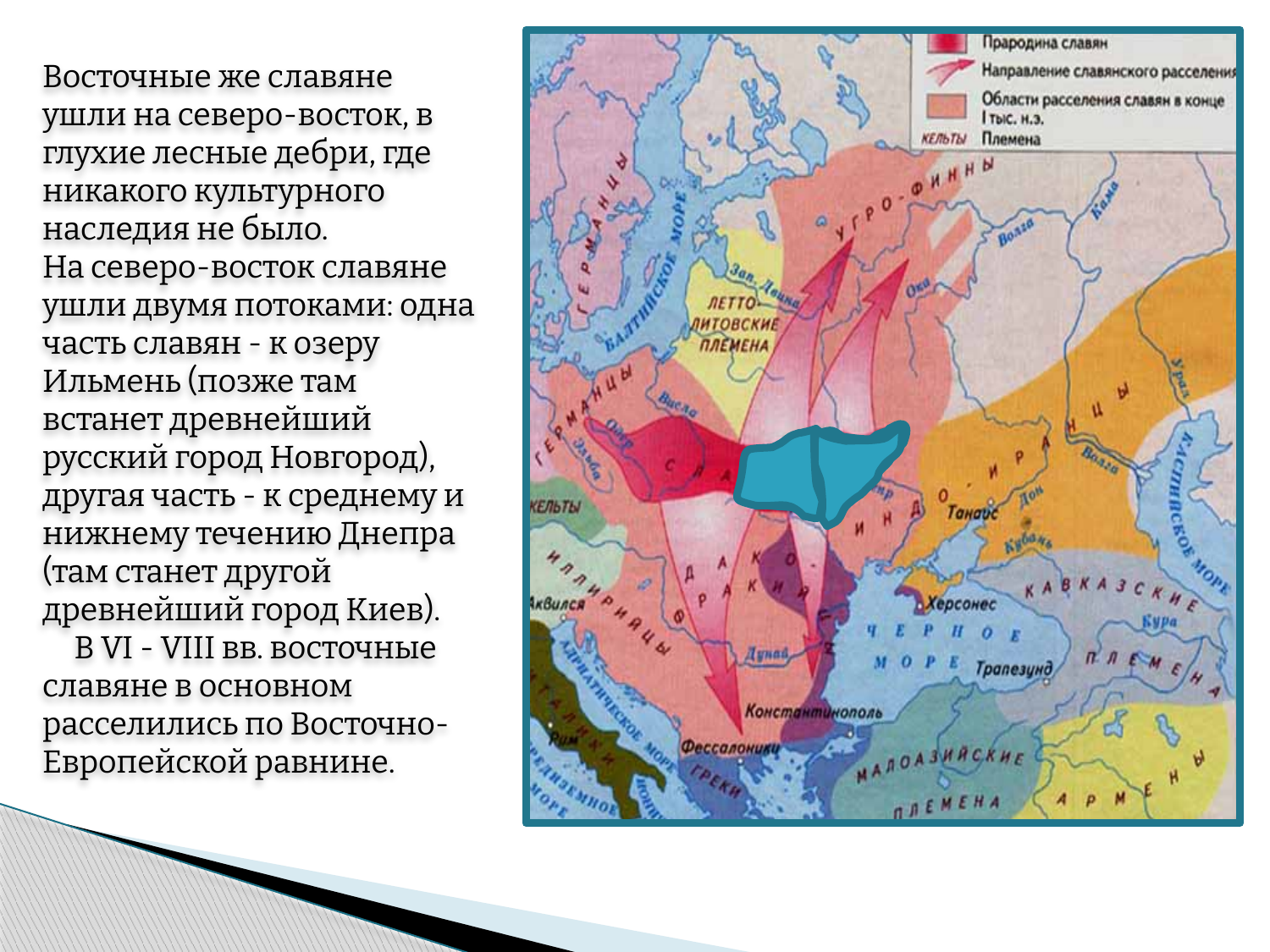

Восточные же славяне ушли на северо-восток, в глухие лесные дебри, где никакого культурного наследия не было.
На северо-восток славяне ушли двумя потоками: одна часть славян - к озеру Ильмень (позже там встанет древнейший русский город Новгород), другая часть - к среднему и нижнему течению Днепра (там станет другой древнейший город Киев).
     В VI - VIII вв. восточные славяне в основном расселились по Восточно-Европейской равнине.